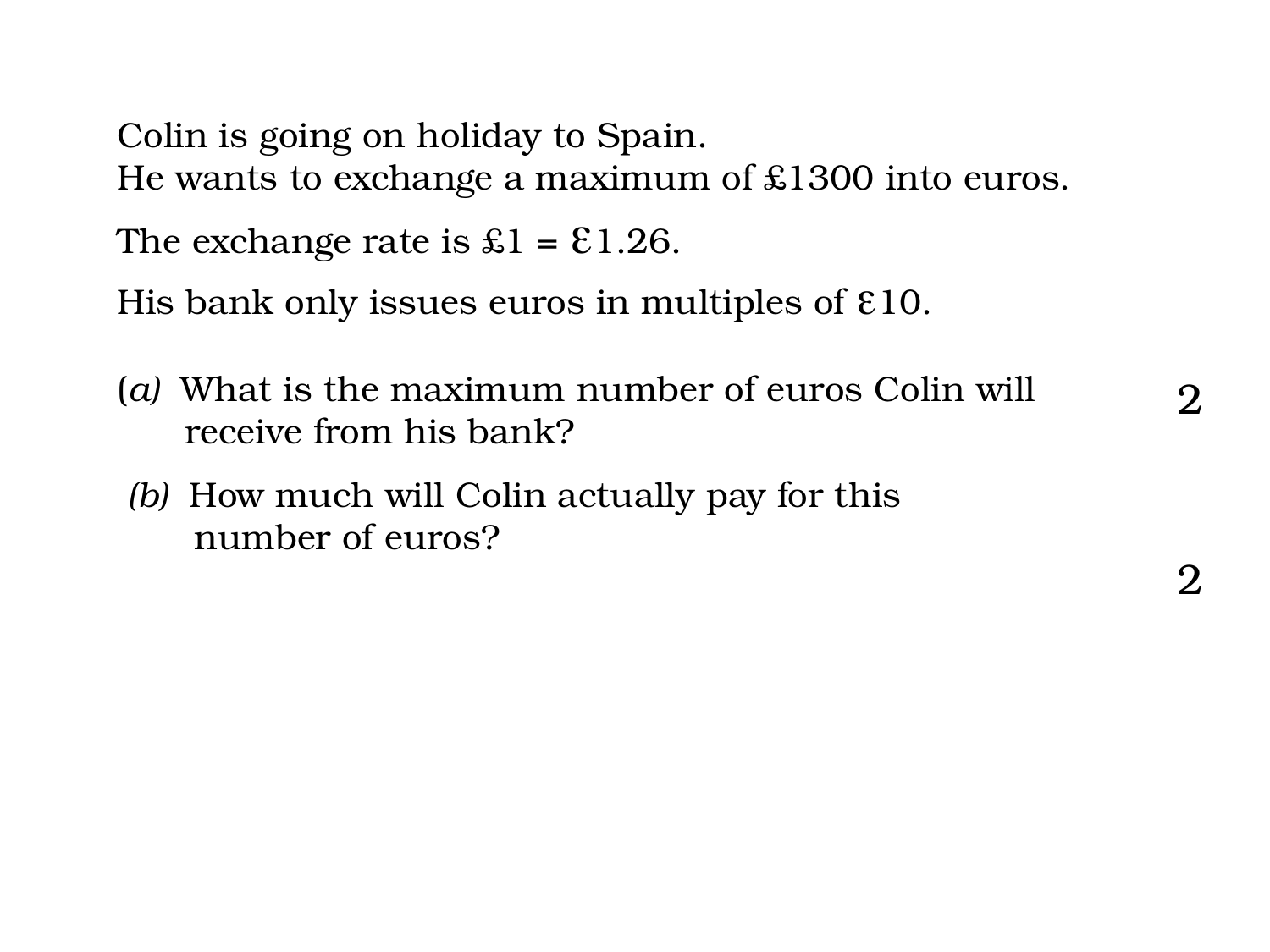

Colin is going on holiday to Spain.
He wants to exchange a maximum of £1300 into euros.
The exchange rate is £1 = ε1.26.
His bank only issues euros in multiples of ε10.

(a)  What is the maximum number of euros Colin will
      receive from his bank?
2
(b)  How much will Colin actually pay for this
      number of euros?
2
4-Jul-26